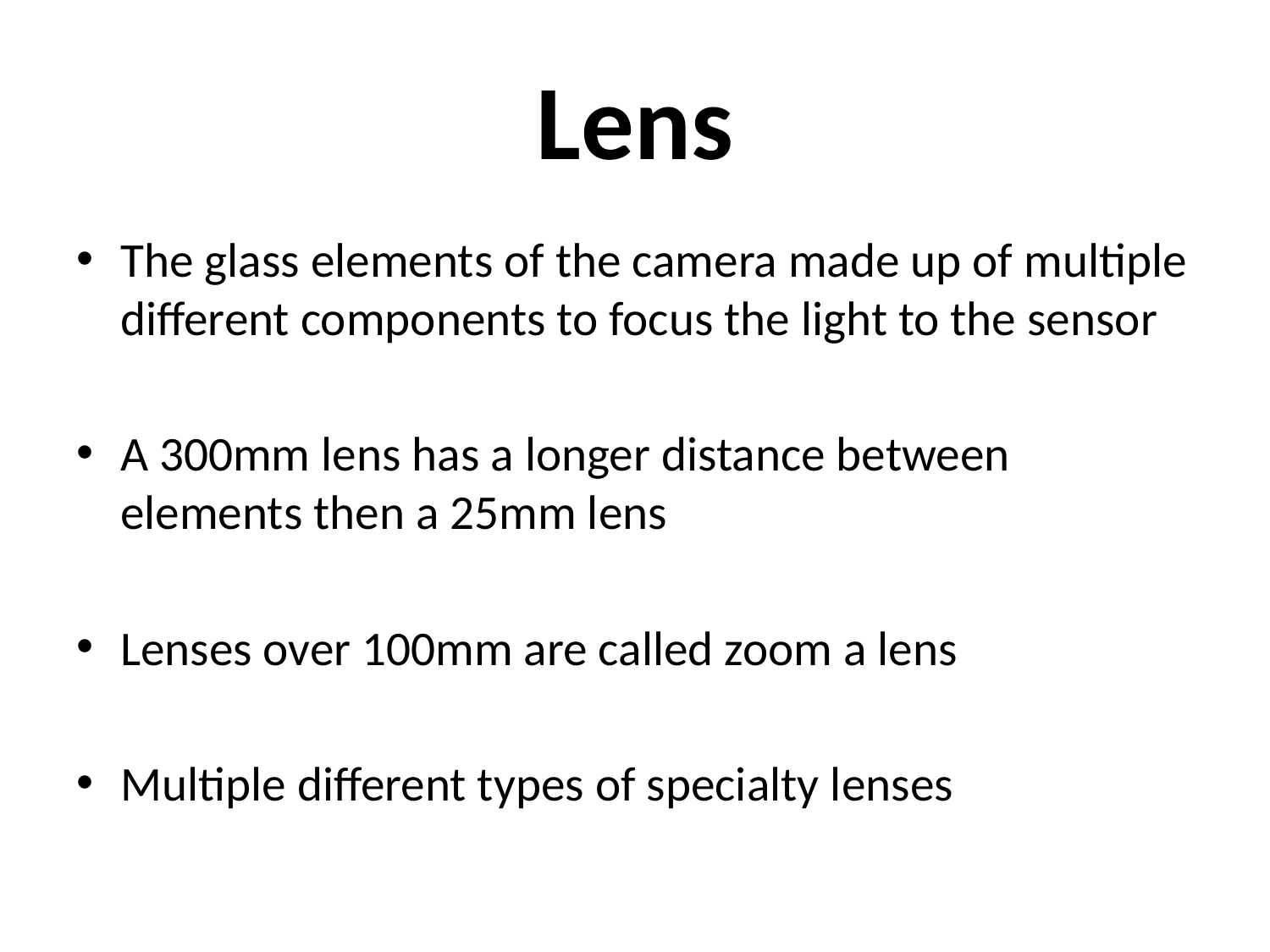

# Lens
The glass elements of the camera made up of multiple different components to focus the light to the sensor

A 300mm lens has a longer distance between elements then a 25mm lens

Lenses over 100mm are called zoom a lens

Multiple different types of specialty lenses